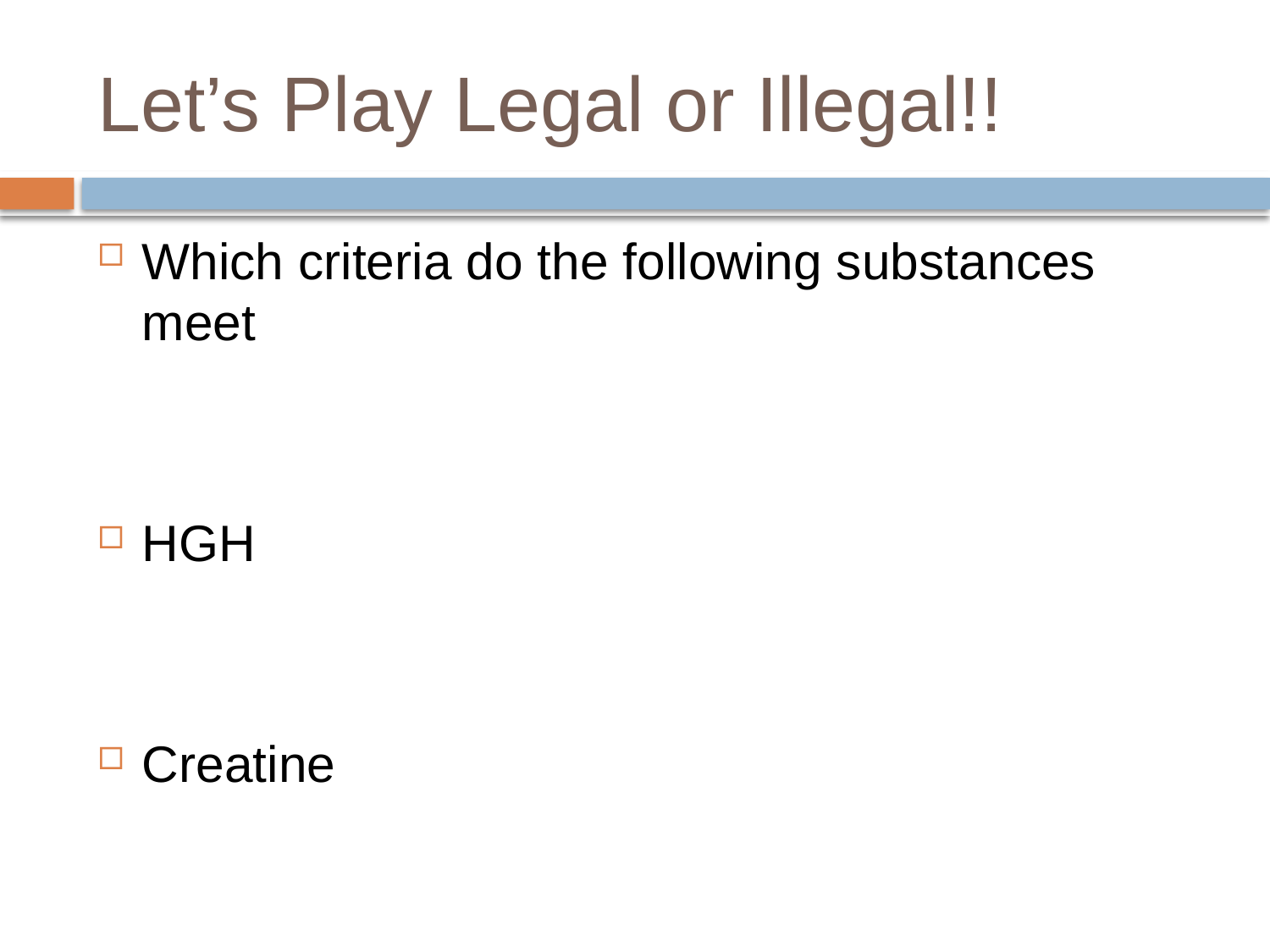

# Let’s Play Legal or Illegal!!
Which criteria do the following substances meet

HGH

Creatine